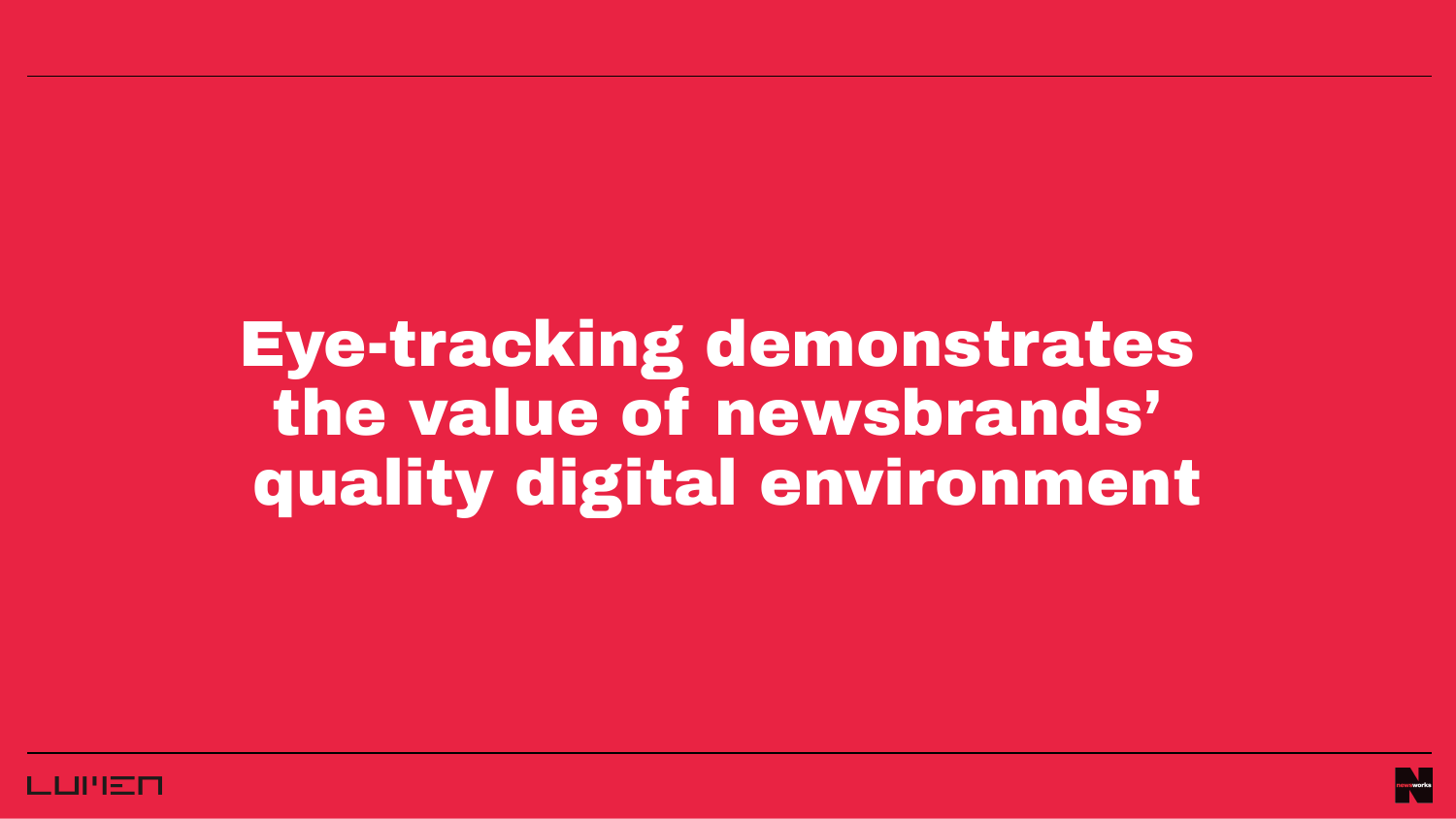

Eye-tracking demonstrates
the value of newsbrands’
quality digital environment